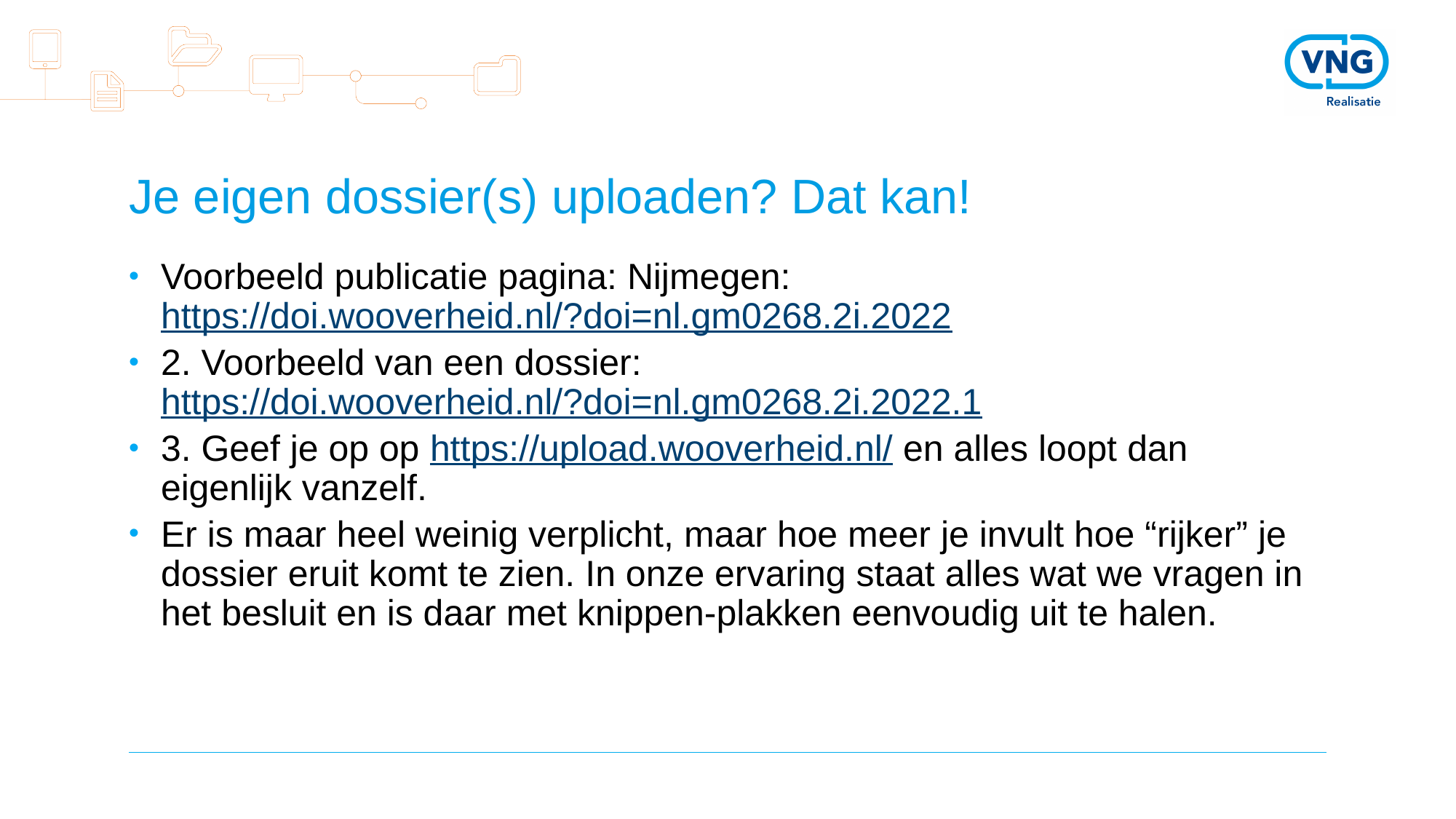

# Je eigen dossier(s) uploaden? Dat kan!
Voorbeeld publicatie pagina: Nijmegen: https://doi.wooverheid.nl/?doi=nl.gm0268.2i.2022
2. Voorbeeld van een dossier: https://doi.wooverheid.nl/?doi=nl.gm0268.2i.2022.1
3. Geef je op op https://upload.wooverheid.nl/ en alles loopt dan eigenlijk vanzelf.
Er is maar heel weinig verplicht, maar hoe meer je invult hoe “rijker” je dossier eruit komt te zien. In onze ervaring staat alles wat we vragen in het besluit en is daar met knippen-plakken eenvoudig uit te halen.